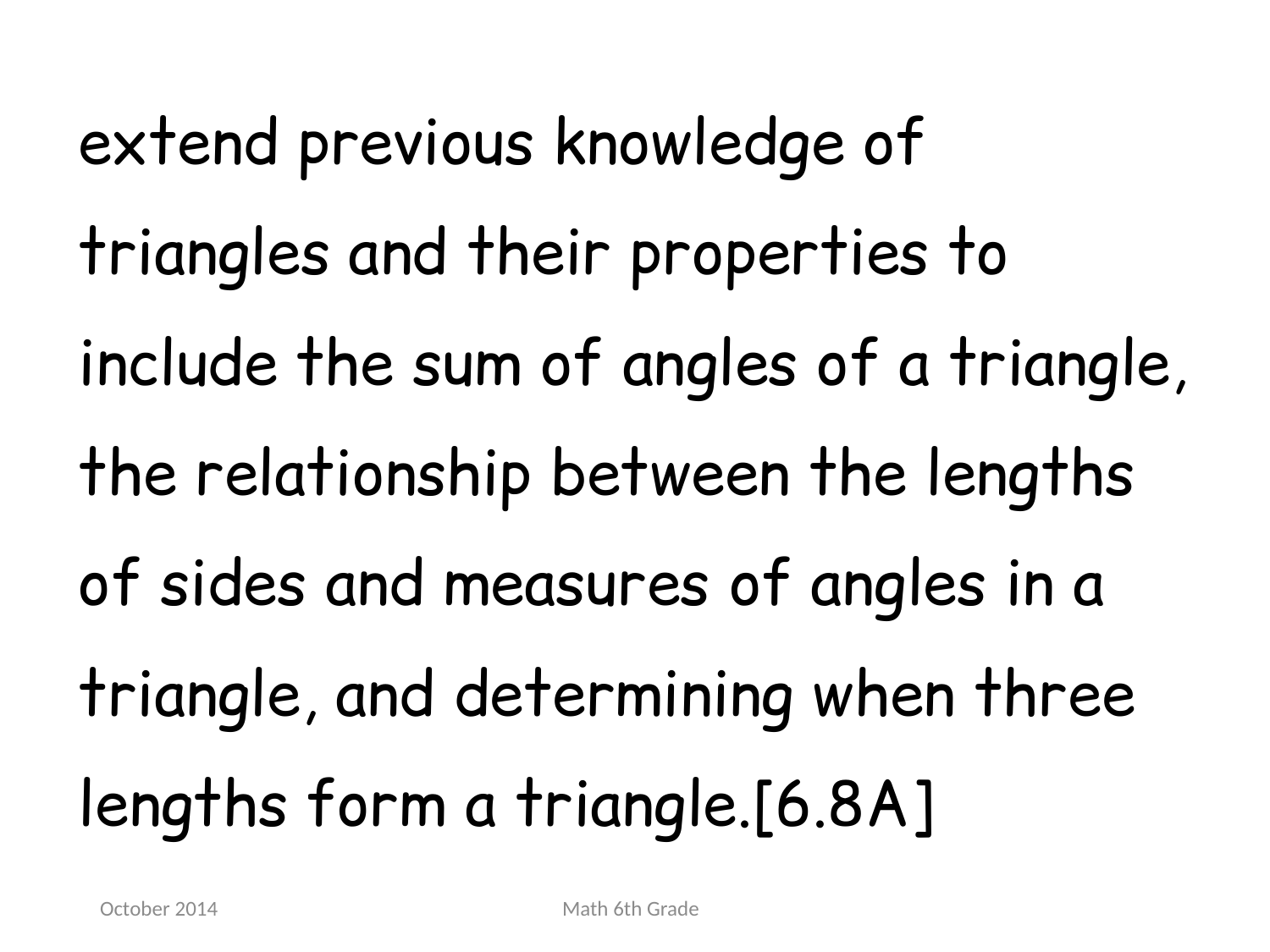

extend previous knowledge of triangles and their properties to include the sum of angles of a triangle, the relationship between the lengths of sides and measures of angles in a triangle, and determining when three lengths form a triangle.[6.8A]
October 2014
Math 6th Grade